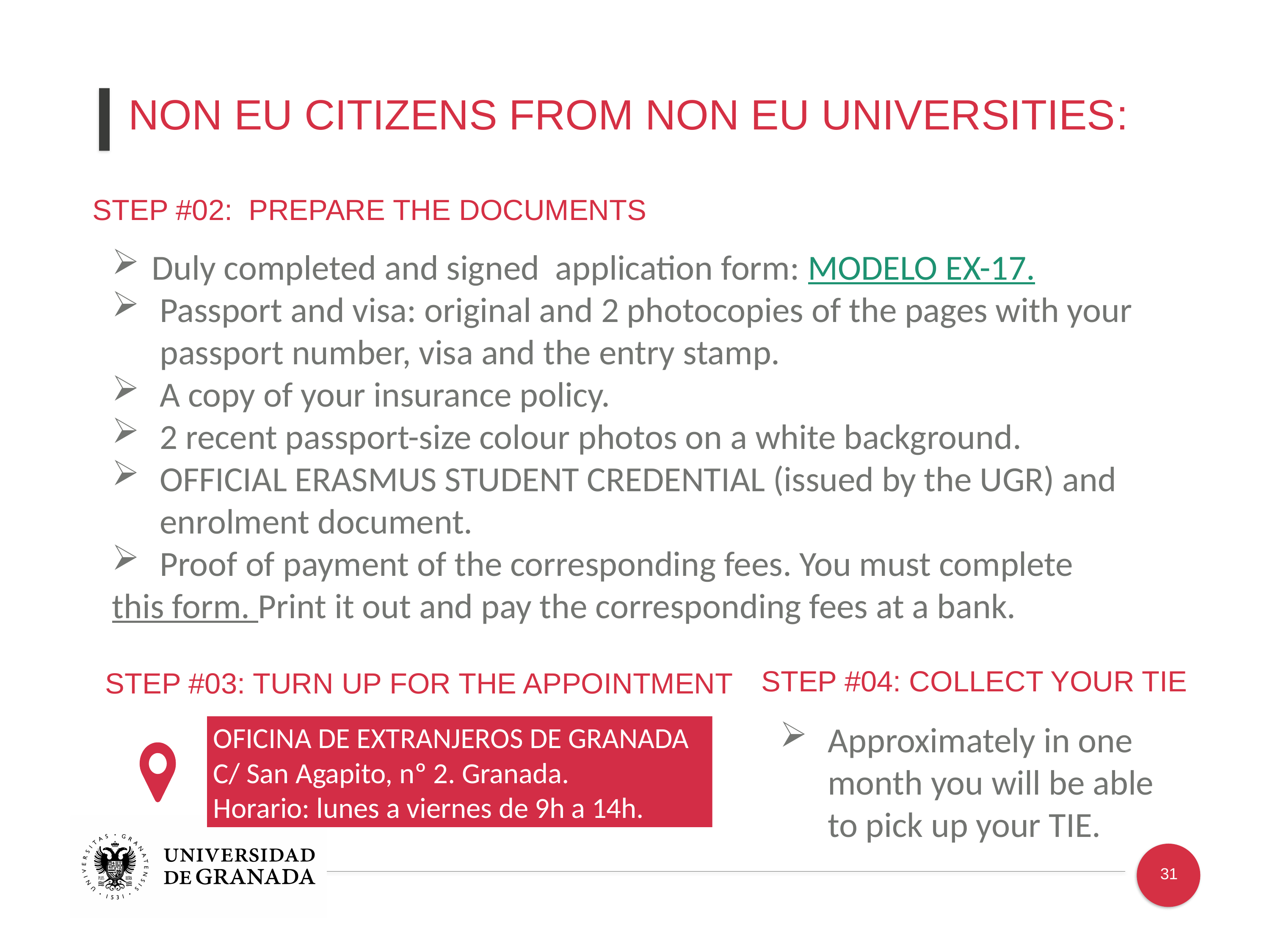

NON EU CITIZENS FROM NON EU UNIVERSITIES:

STEP #02:  PREPARE THE DOCUMENTS
Duly completed and signed  application form: MODELO EX-17.
Passport and visa: original and 2 photocopies of the pages with your passport number, visa and the entry stamp.
A copy of your insurance policy.
2 recent passport-size colour photos on a white background.
OFFICIAL ERASMUS STUDENT CREDENTIAL (issued by the UGR) and enrolment document.
Proof of payment of the corresponding fees. You must complete
this form. Print it out and pay the corresponding fees at a bank.
STEP #04: COLLECT YOUR TIE
STEP #03: TURN UP FOR THE APPOINTMENT
Approximately in one month you will be able to pick up your TIE.
OFICINA DE EXTRANJEROS DE GRANADA
C/ San Agapito, nº 2. Granada.
Horario: lunes a viernes de 9h a 14h.